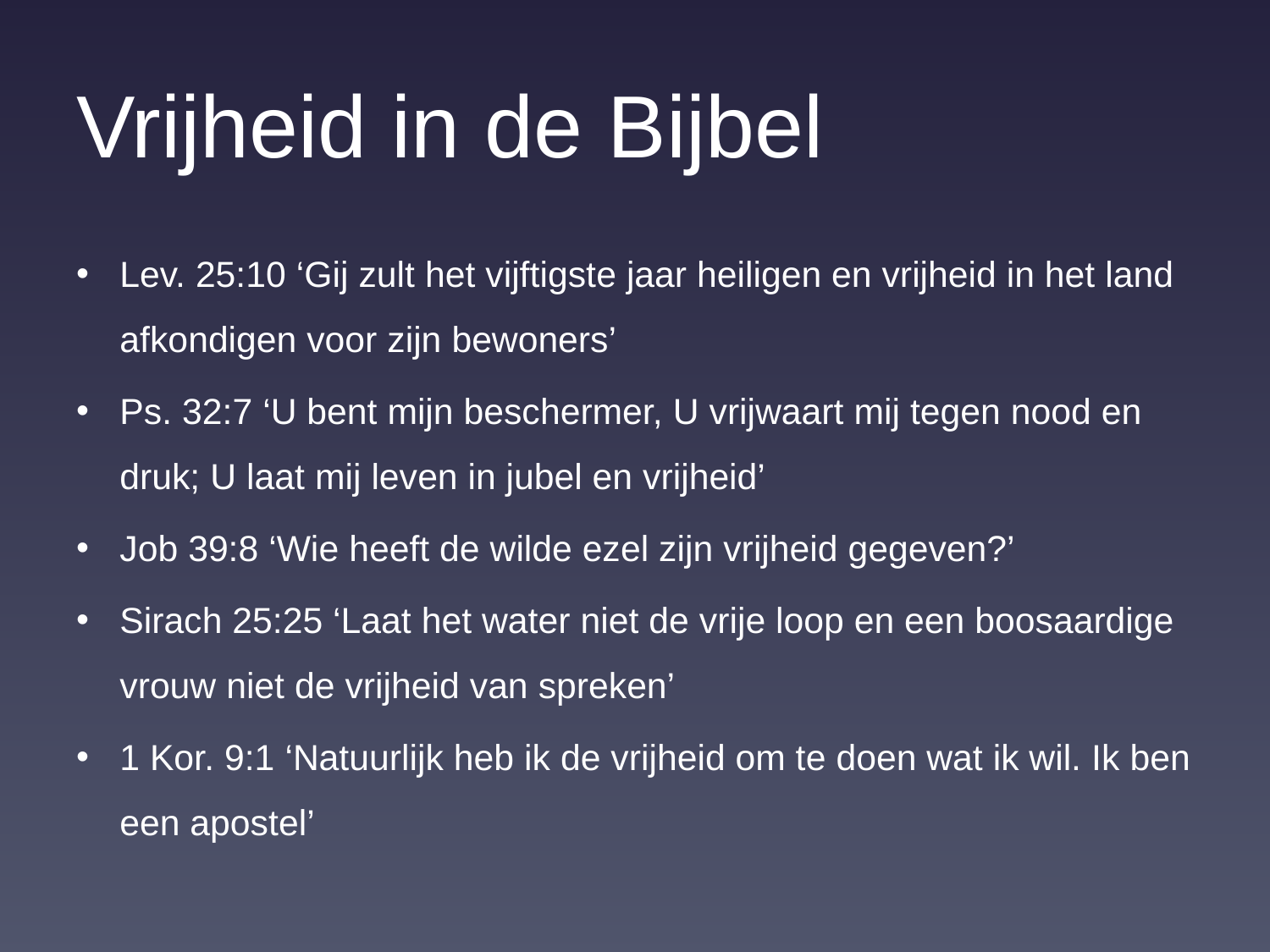

# Vrijheid in de Bijbel
Lev. 25:10 ‘Gij zult het vijftigste jaar heiligen en vrijheid in het land afkondigen voor zijn bewoners’
Ps. 32:7 ‘U bent mijn beschermer, U vrijwaart mij tegen nood en druk; U laat mij leven in jubel en vrijheid’
Job 39:8 ‘Wie heeft de wilde ezel zijn vrijheid gegeven?’
Sirach 25:25 ‘Laat het water niet de vrije loop en een boosaardige vrouw niet de vrijheid van spreken’
1 Kor. 9:1 ‘Natuurlijk heb ik de vrijheid om te doen wat ik wil. Ik ben een apostel’